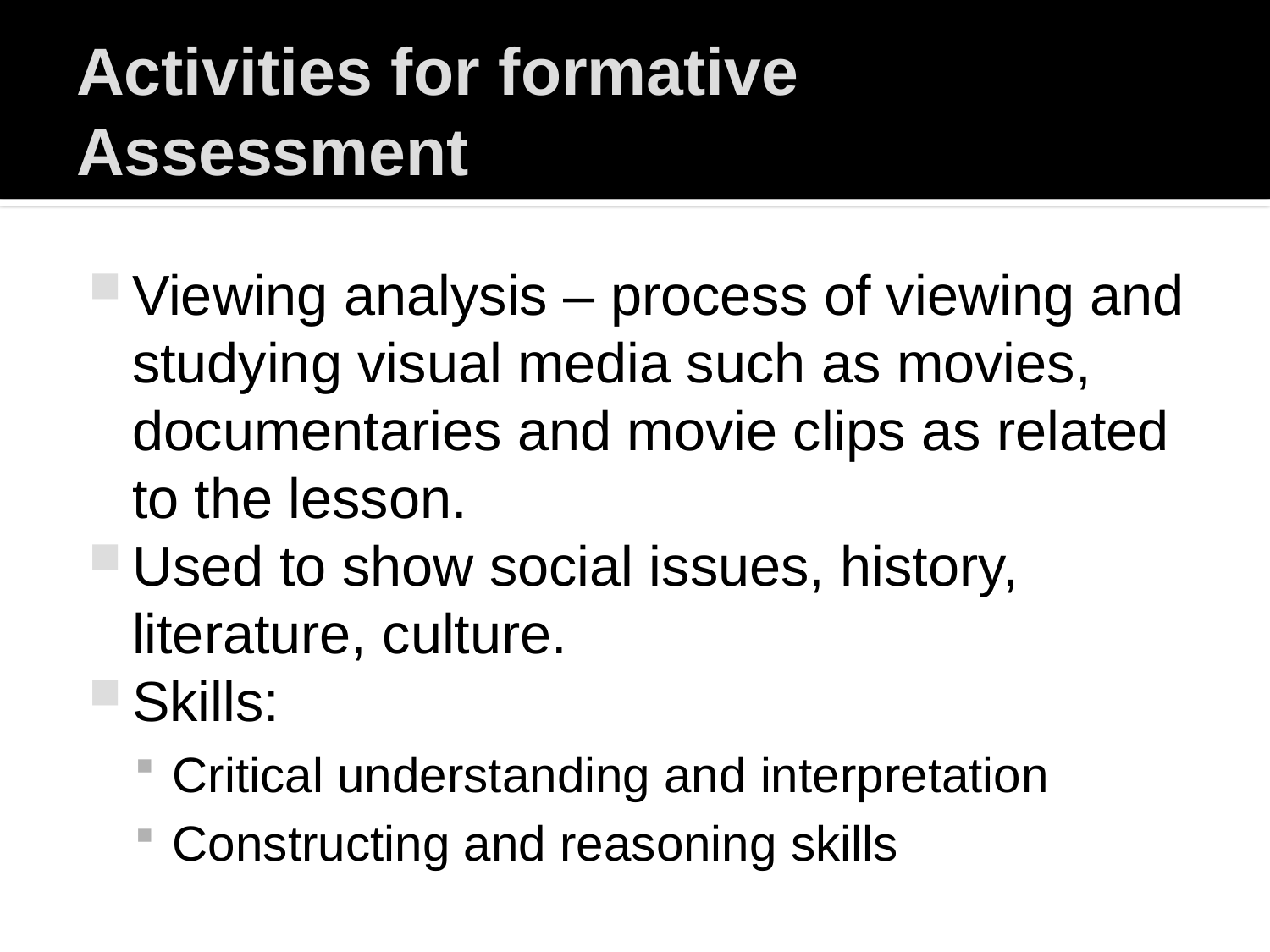

# Activities for formative Assessment
Viewing analysis – process of viewing and studying visual media such as movies, documentaries and movie clips as related to the lesson.
Used to show social issues, history, literature, culture.
Skills:
Critical understanding and interpretation
Constructing and reasoning skills